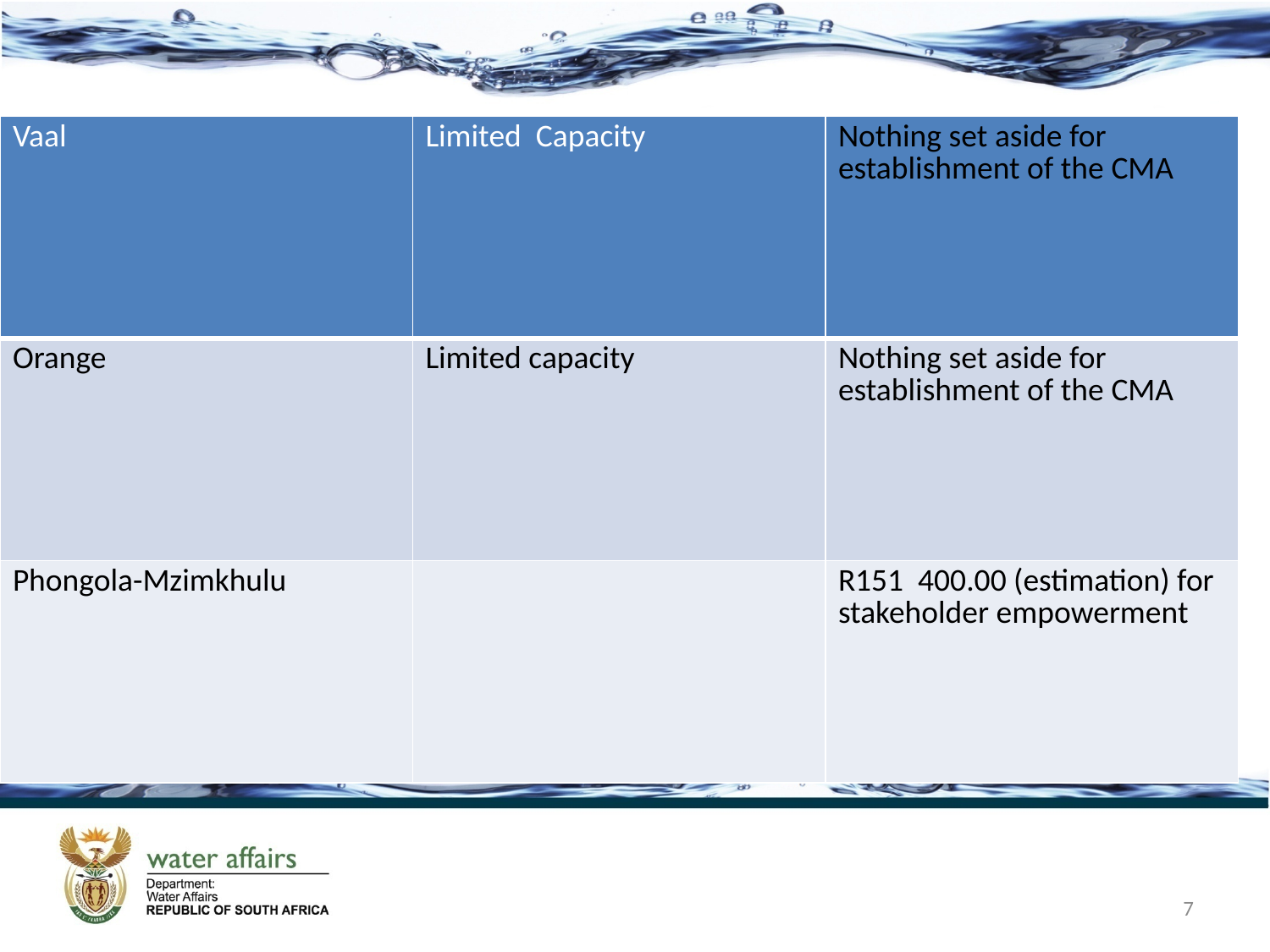

| Vaal | Limited Capacity | Nothing set aside for establishment of the CMA |
| --- | --- | --- |
| Orange | Limited capacity | Nothing set aside for establishment of the CMA |
| Phongola-Mzimkhulu |  | R151 400.00 (estimation) for stakeholder empowerment |

7